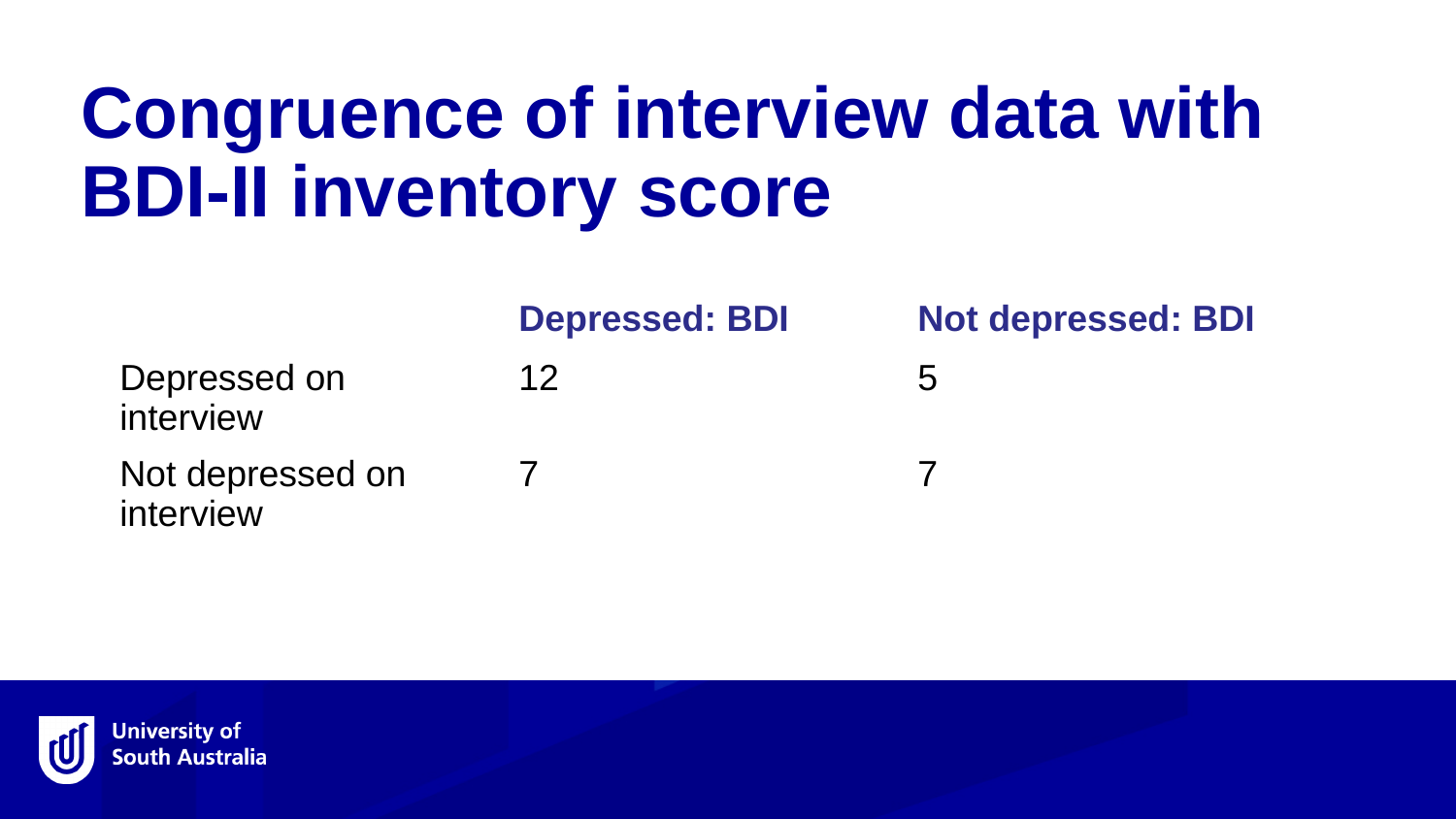

Congruence of interview data with BDI-II inventory score
|  | Depressed: BDI | Not depressed: BDI |
| --- | --- | --- |
| Depressed on interview | 12 | 5 |
| Not depressed on interview | 7 | 7 |